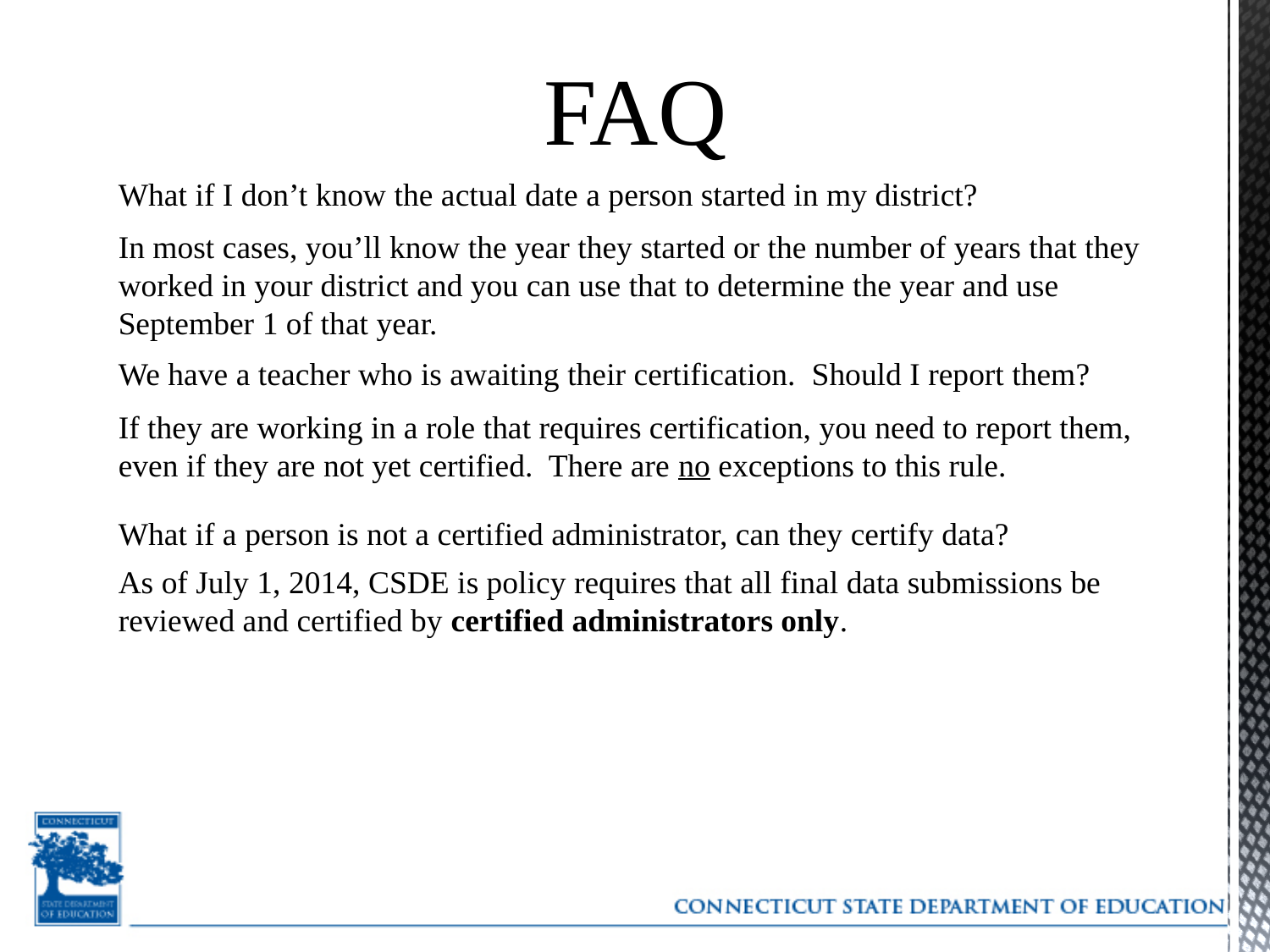

# FAQ
What if I don’t know the actual date a person started in my district?
In most cases, you’ll know the year they started or the number of years that they worked in your district and you can use that to determine the year and use September 1 of that year.
We have a teacher who is awaiting their certification.  Should I report them?
If they are working in a role that requires certification, you need to report them, even if they are not yet certified.  There are no exceptions to this rule.
What if a person is not a certified administrator, can they certify data?
As of July 1, 2014, CSDE is policy requires that all final data submissions be reviewed and certified by certified administrators only.